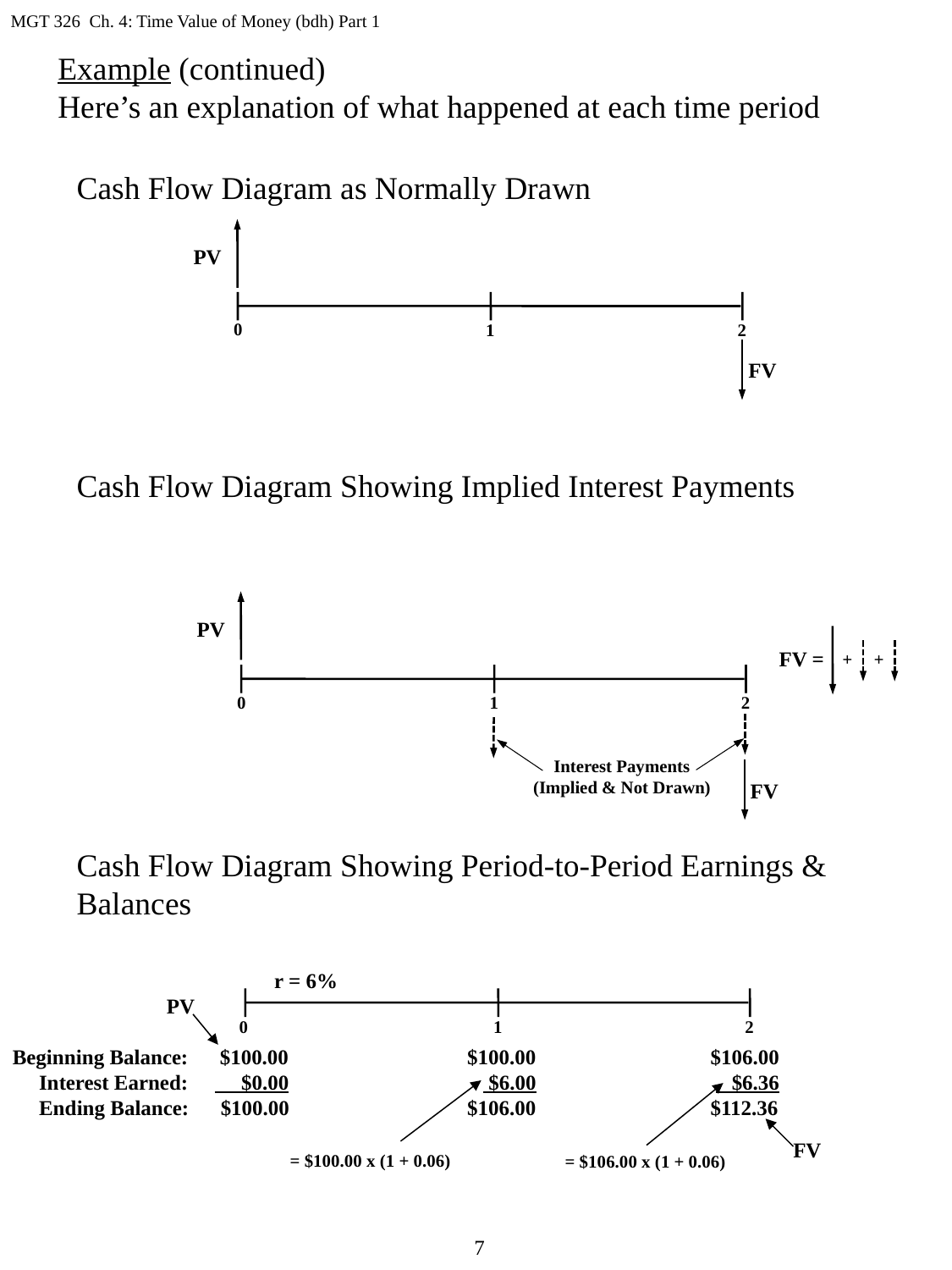

MGT 326  Ch. 4: Time Value of Money (bdh) Part 1
Example (continued)
Here’s an explanation of what happened at each time period
Cash Flow Diagram as Normally Drawn
PV

0
1
2
FV
Cash Flow Diagram Showing Implied Interest Payments
PV
FV =
+
+

0
1
2
Interest Payments
(Implied & Not Drawn)
FV
Cash Flow Diagram Showing Period-to-Period Earnings & Balances
r = 6%
PV

0
1
2

Beginning Balance:      $100.00	              $100.00	            $106.00
     Interest Earned:          $0.00	                  $6.00	                $6.36
     Ending Balance:      $100.00	              $106.00	            $112.36

FV
= $100.00 x (1 + 0.06)
= $106.00 x (1 + 0.06)
7